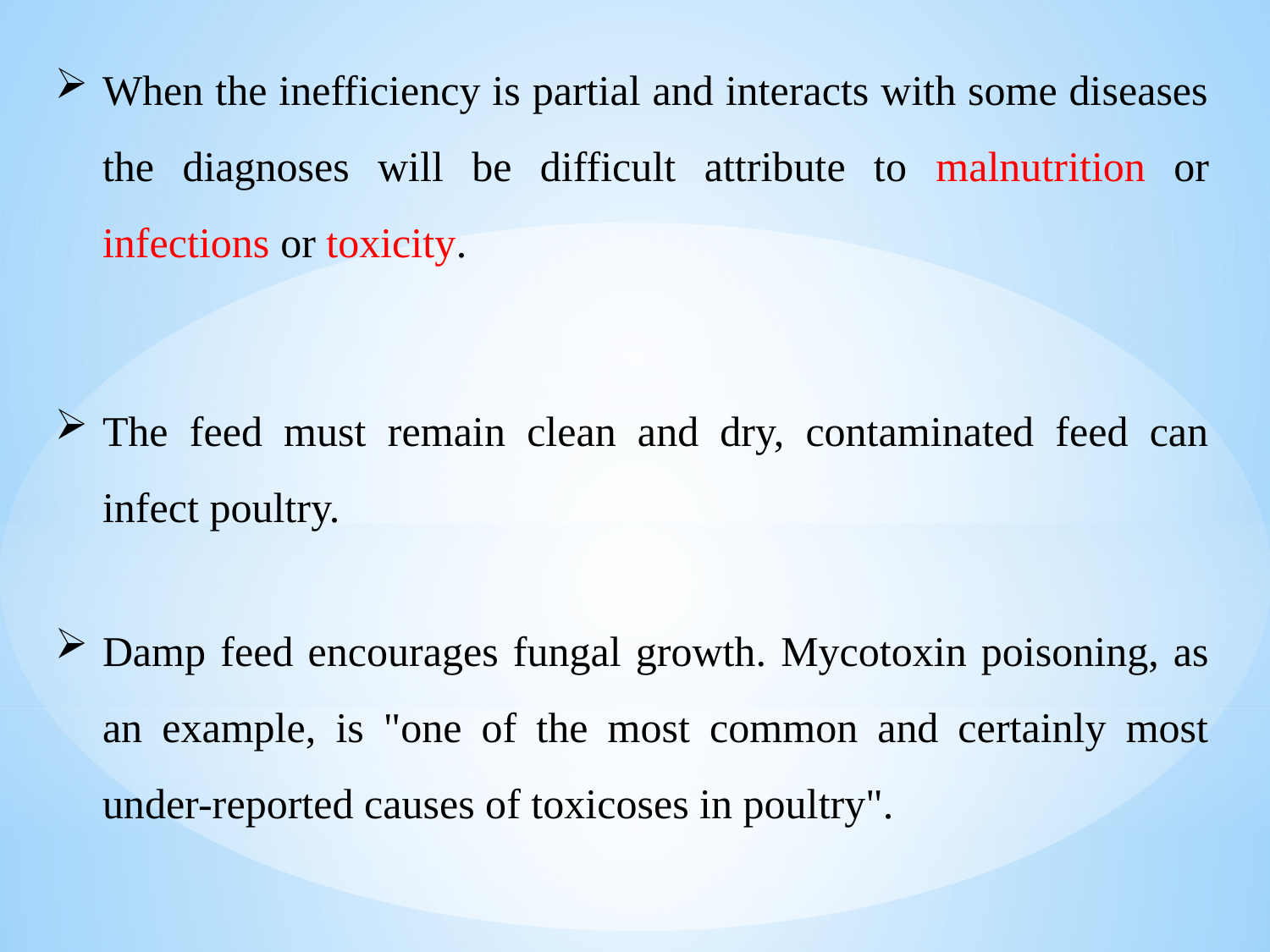

When the inefficiency is partial and interacts with some diseases the diagnoses will be difficult attribute to malnutrition or infections or toxicity.
The feed must remain clean and dry, contaminated feed can infect poultry.
Damp feed encourages fungal growth. Mycotoxin poisoning, as an example, is "one of the most common and certainly most under-reported causes of toxicoses in poultry".